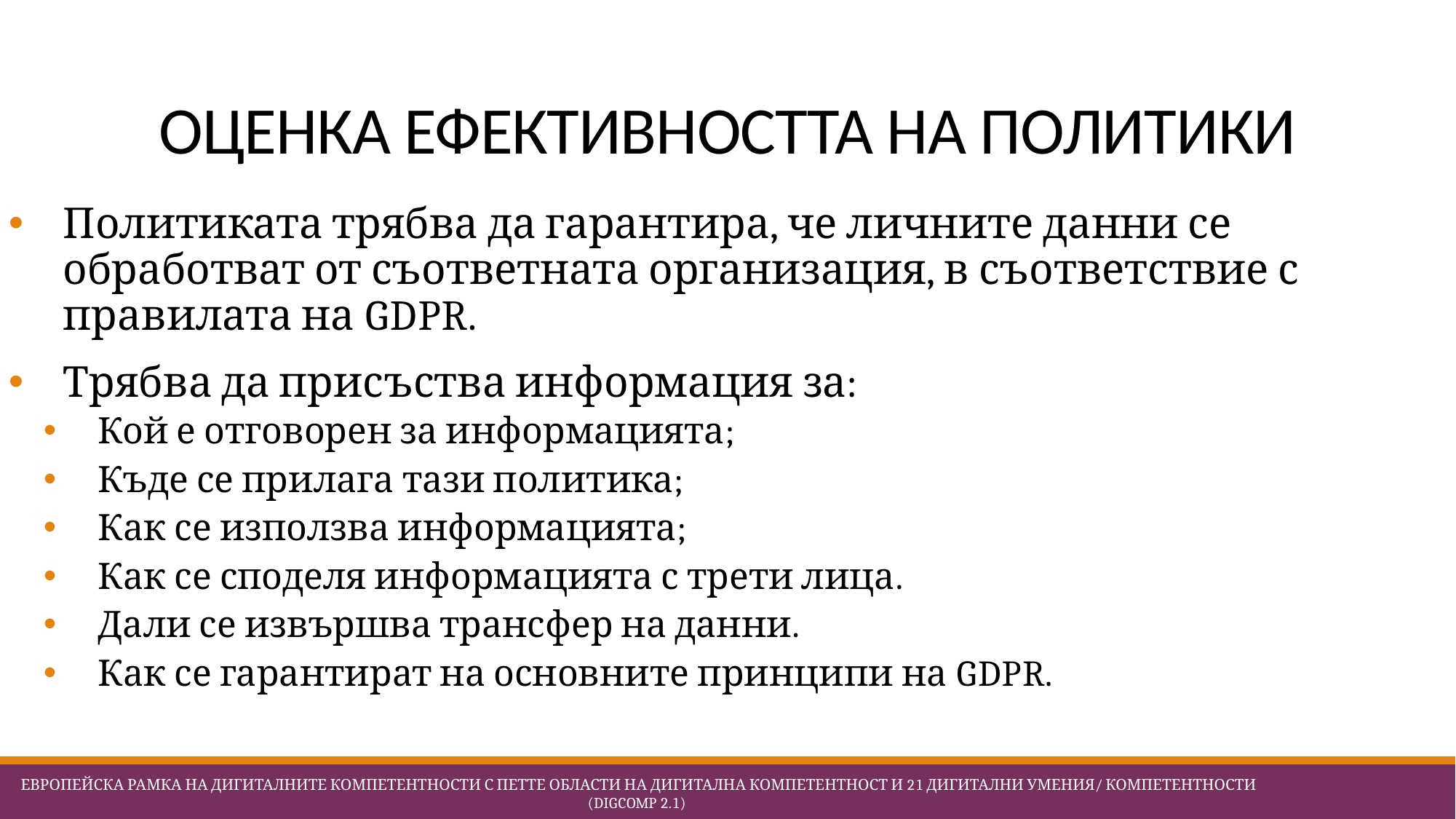

# ОЦЕНКА ЕФЕКТИВНОСТТА НА ПОЛИТИКИ
Политиката трябва да гарантира, че личните данни се обработват от съответната организация, в съответствие с правилата на GDPR.
Трябва да присъства информация за:
Кой е отговорен за информацията;
Къде се прилага тази политика;
Как се използва информацията;
Как се споделя информацията с трети лица.
Дали се извършва трансфер на данни.
Как се гарантират на основните принципи на GDPR.

 Европейска Рамка на дигиталните компетентности с петте области на дигитална компетентност и 21 дигитални умения/ компетентности (DigComp 2.1)